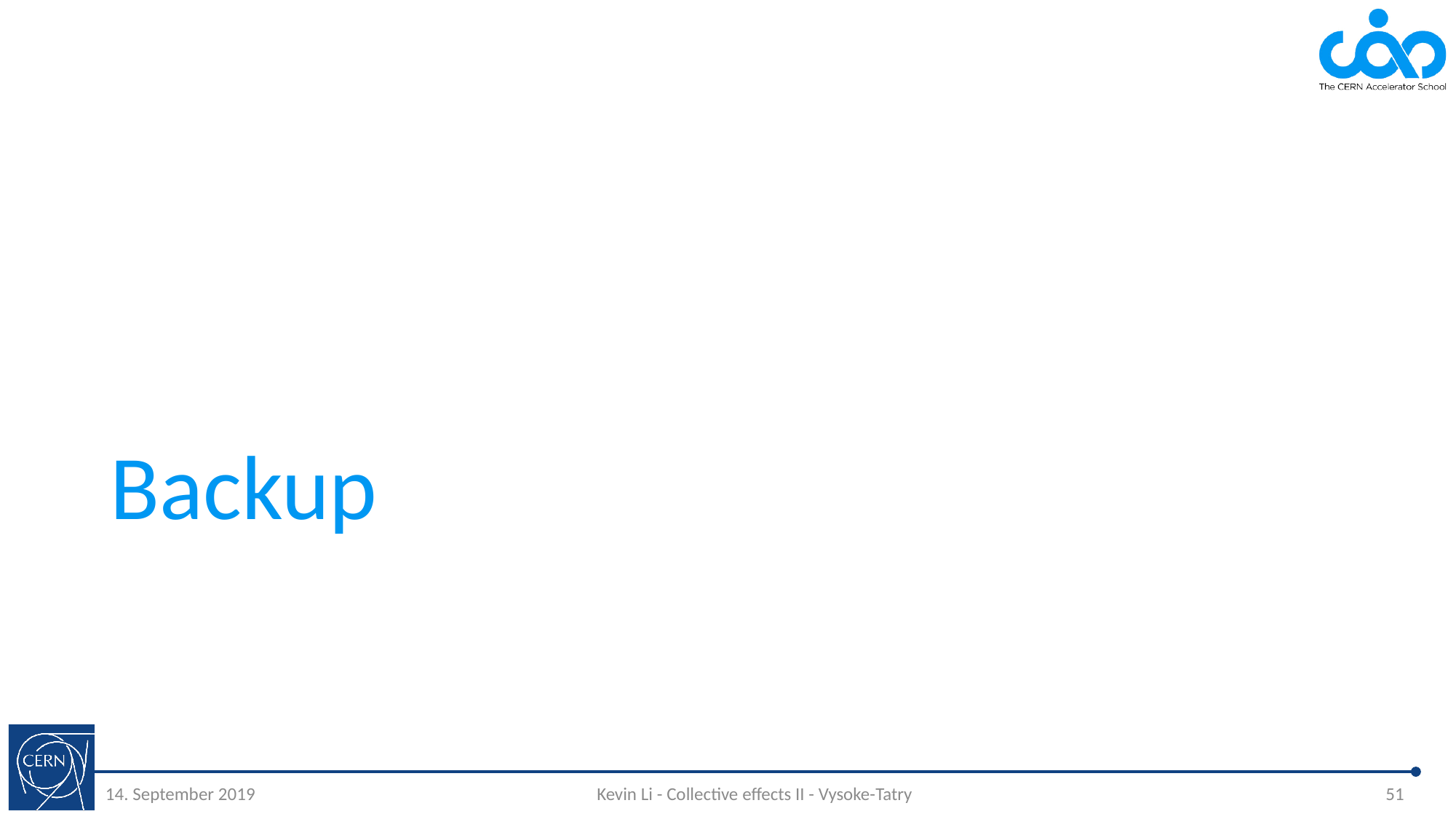

# Backup

14. September 2019
Kevin Li - Collective effects II - Vysoke-Tatry
51